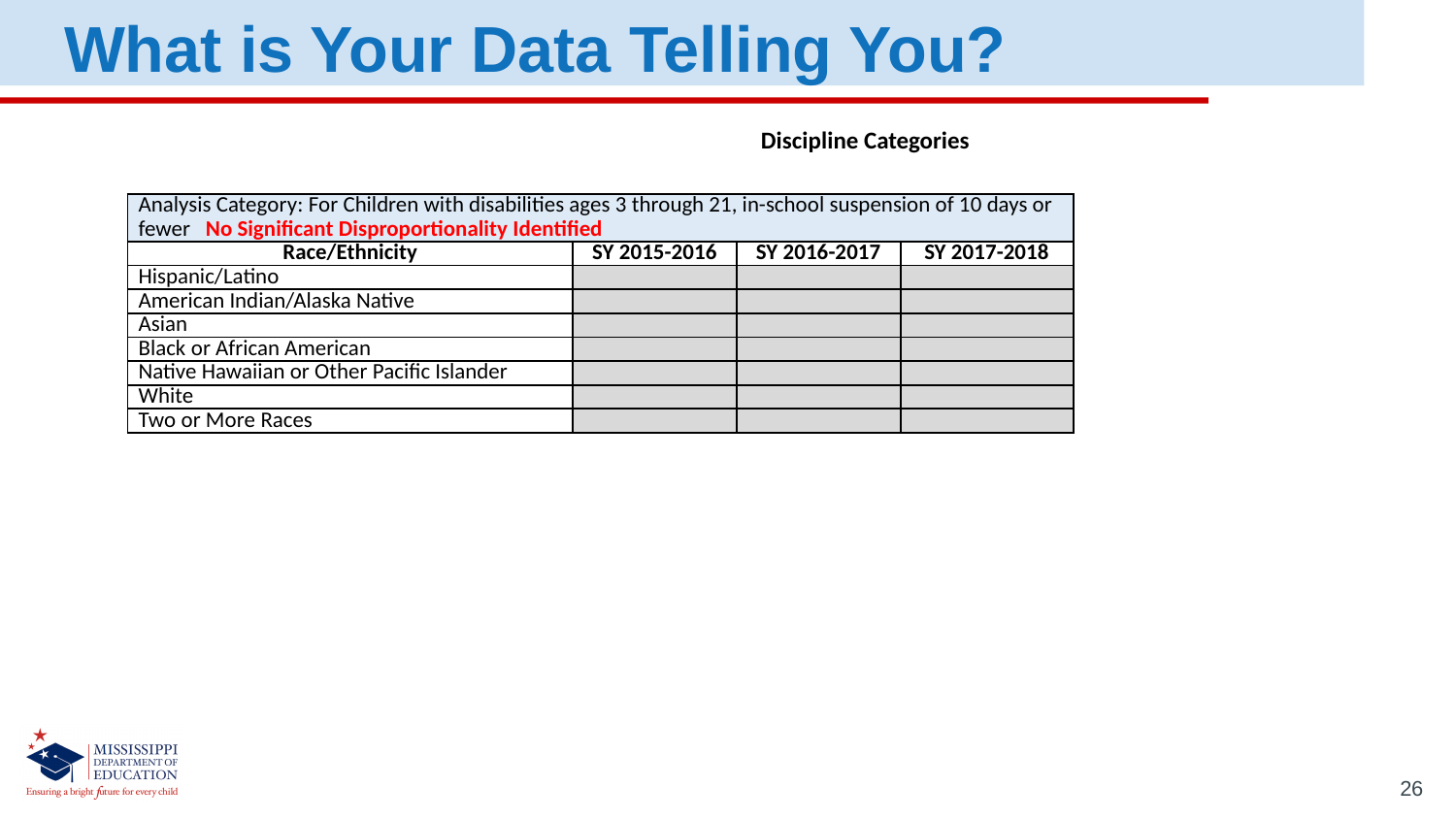

What is Your Data Telling You?
Discipline Categories

| Analysis Category: For Children with disabilities ages 3 through 21, in-school suspension of 10 days or fewer No Significant Disproportionality Identified |  |  |  |
| --- | --- | --- | --- |
| Race/Ethnicity | SY 2015-2016 | SY 2016-2017 | SY 2017-2018 |
| Hispanic/Latino |  |  |  |
| American Indian/Alaska Native |  |  |  |
| Asian |  |  |  |
| Black or African American |  |  |  |
| Native Hawaiian or Other Pacific Islander |  |  |  |
| White |  |  |  |
| Two or More Races |  |  |  |
26